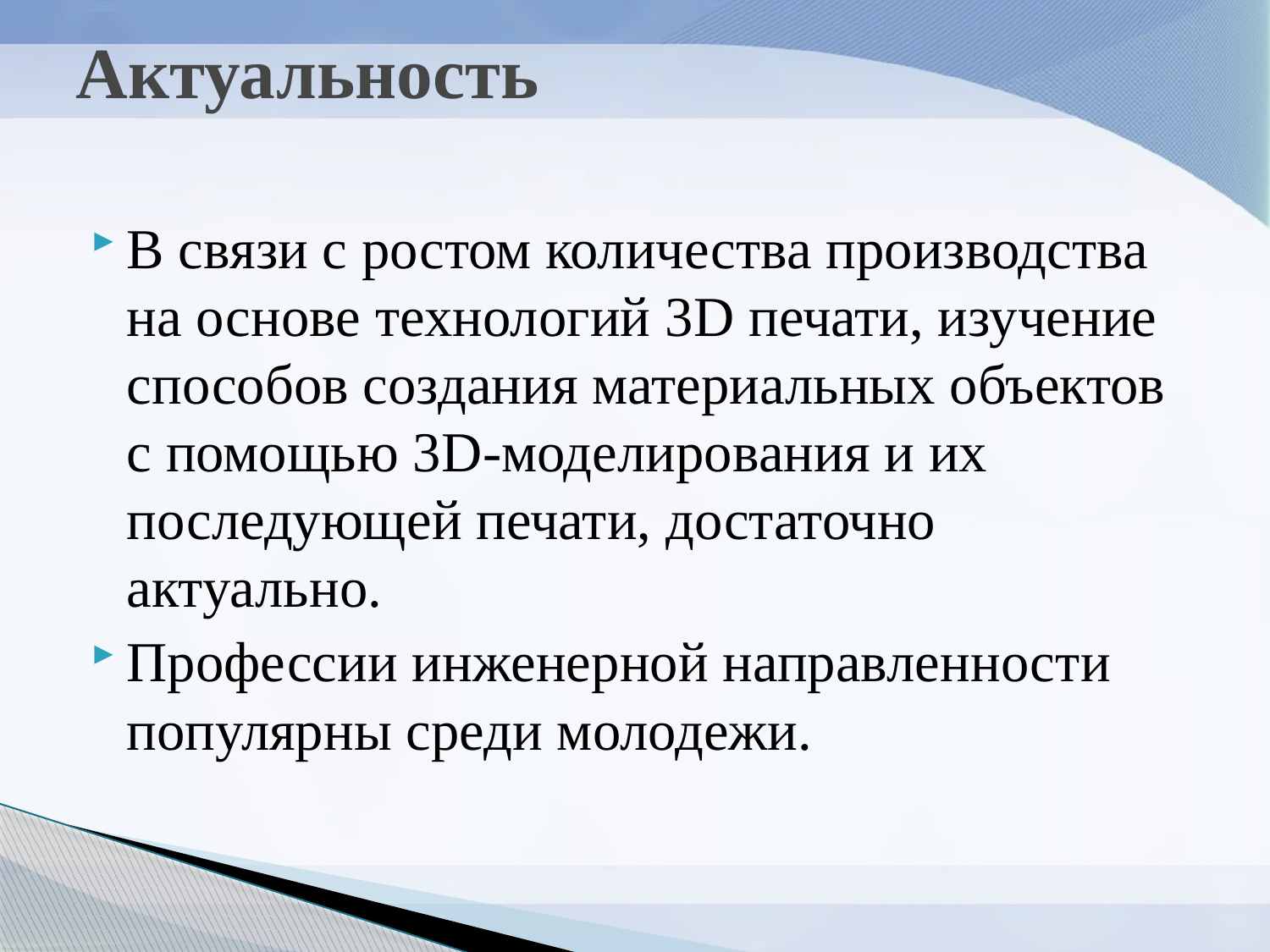

# Актуальность
В связи с ростом количества производства на основе технологий 3D печати, изучение способов создания материальных объектов с помощью 3D-моделирования и их последующей печати, достаточно актуально.
Профессии инженерной направленности популярны среди молодежи.